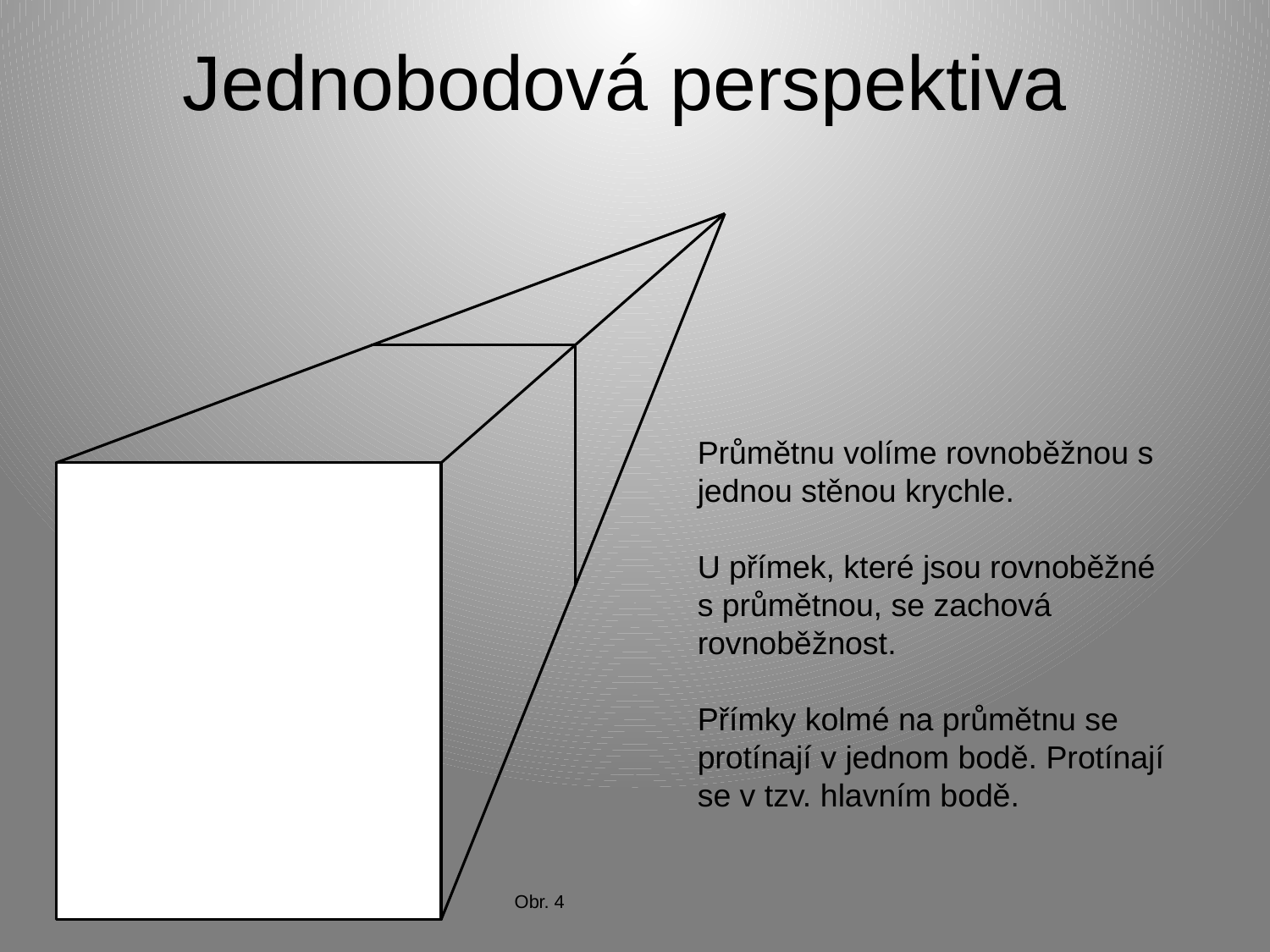

# Jednobodová perspektiva
Průmětnu volíme rovnoběžnou s jednou stěnou krychle.

U přímek, které jsou rovnoběžné s průmětnou, se zachová rovnoběžnost.

Přímky kolmé na průmětnu se protínají v jednom bodě. Protínají se v tzv. hlavním bodě.

Obr. 4